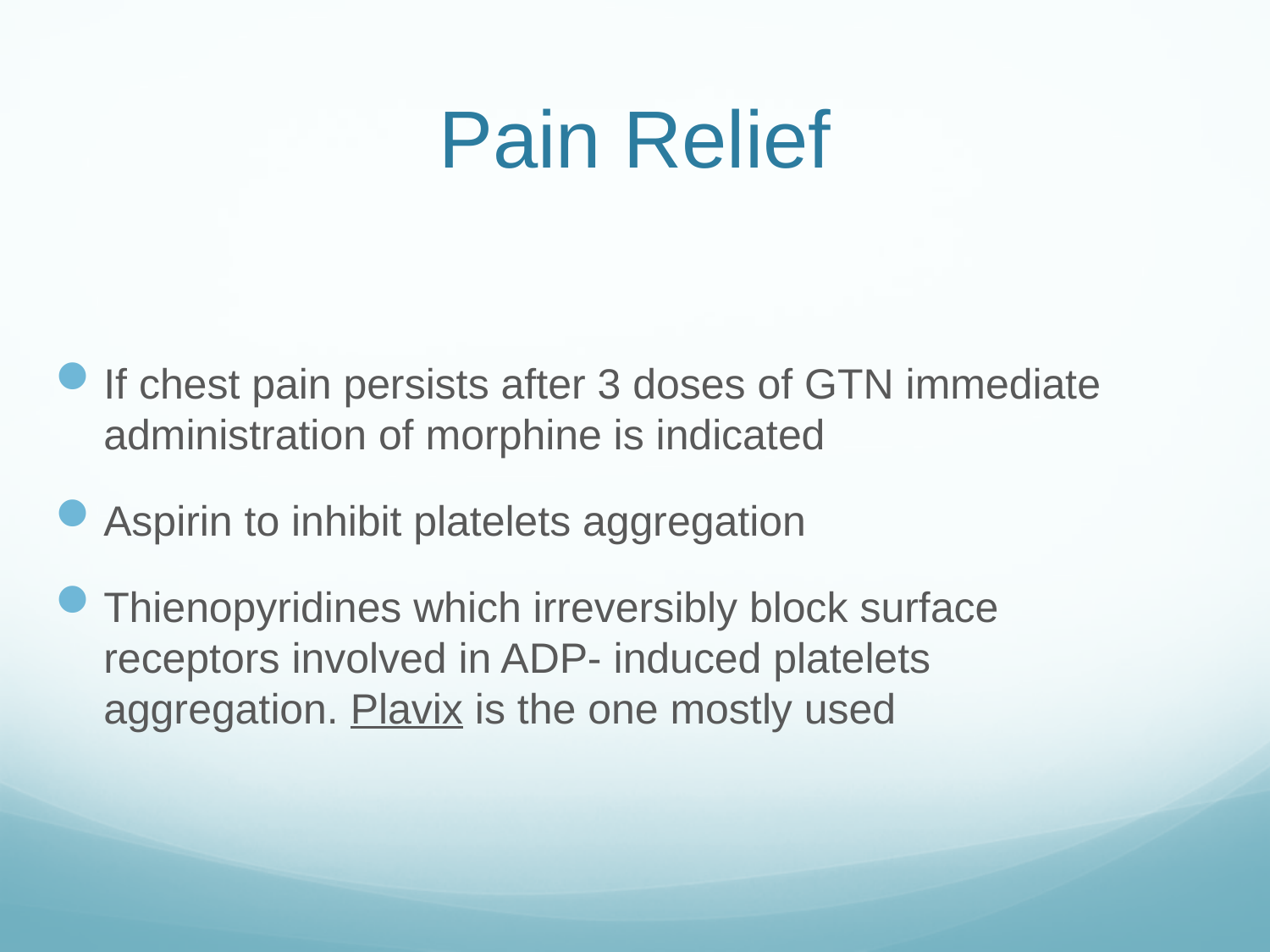

# Pain Relief

If chest pain persists after 3 doses of GTN immediate administration of morphine is indicated
Aspirin to inhibit platelets aggregation
Thienopyridines which irreversibly block surface receptors involved in ADP- induced platelets aggregation. Plavix is the one mostly used